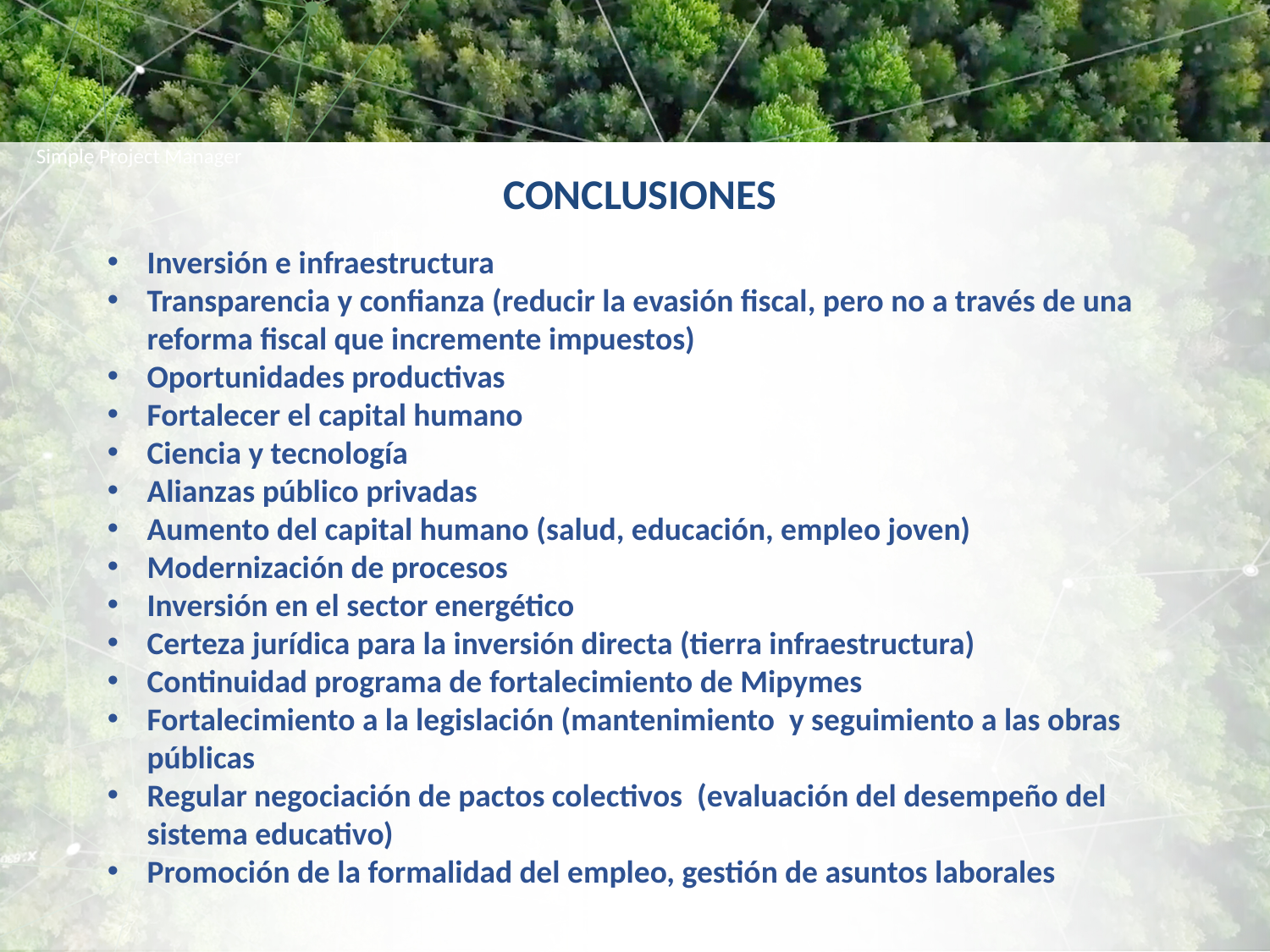

Simple Project Manager
# CONCLUSIONES

Inversión e infraestructura
Transparencia y confianza (reducir la evasión fiscal, pero no a través de una reforma fiscal que incremente impuestos)
Oportunidades productivas
Fortalecer el capital humano
Ciencia y tecnología
Alianzas público privadas
Aumento del capital humano (salud, educación, empleo joven)
Modernización de procesos
Inversión en el sector energético
Certeza jurídica para la inversión directa (tierra infraestructura)
Continuidad programa de fortalecimiento de Mipymes
Fortalecimiento a la legislación (mantenimiento  y seguimiento a las obras públicas
Regular negociación de pactos colectivos  (evaluación del desempeño del sistema educativo)
Promoción de la formalidad del empleo, gestión de asuntos laborales